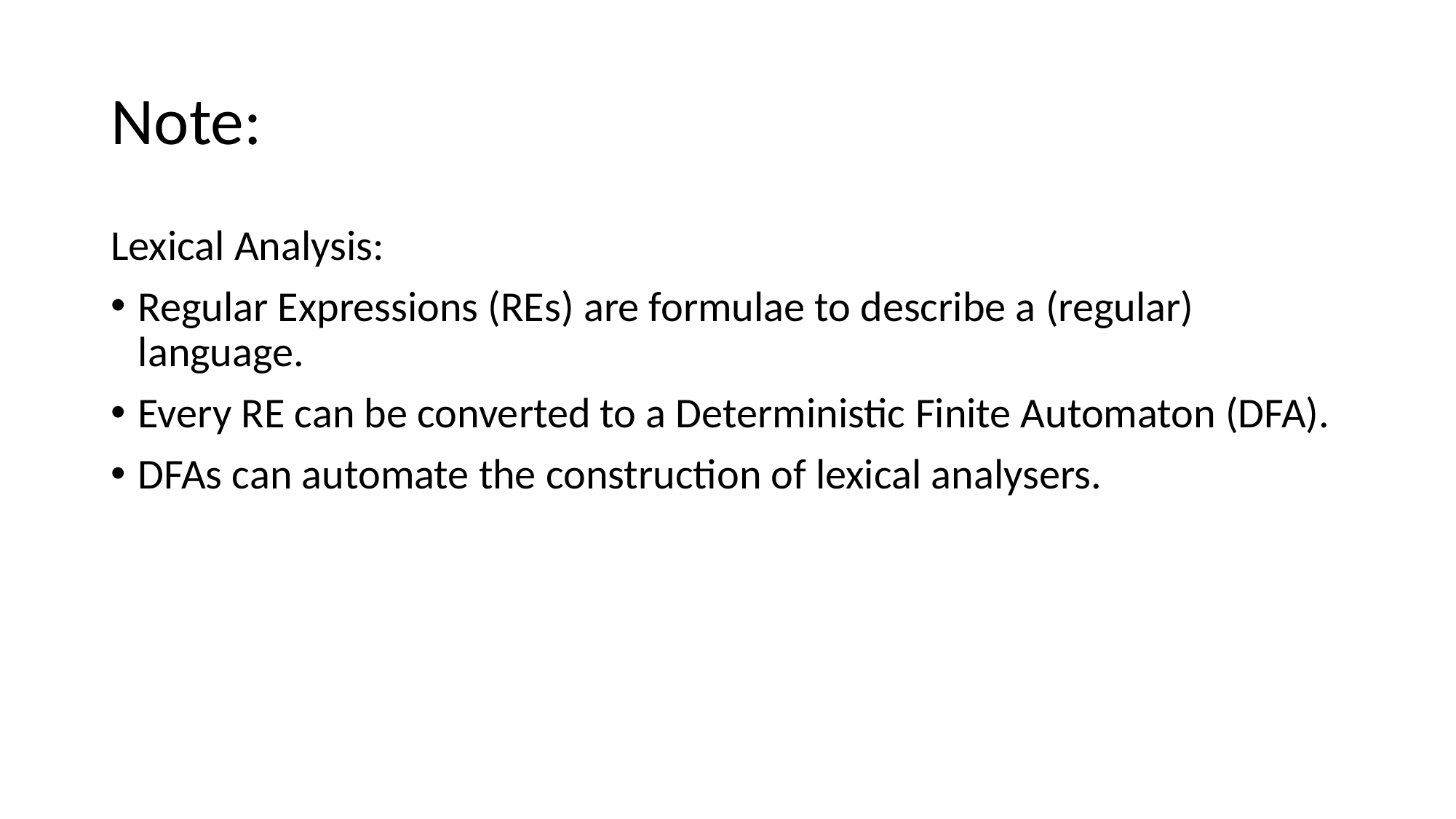

# Note:
Lexical Analysis:
Regular Expressions (REs) are formulae to describe a (regular) language.
Every RE can be converted to a Deterministic Finite Automaton (DFA).
DFAs can automate the construction of lexical analysers.